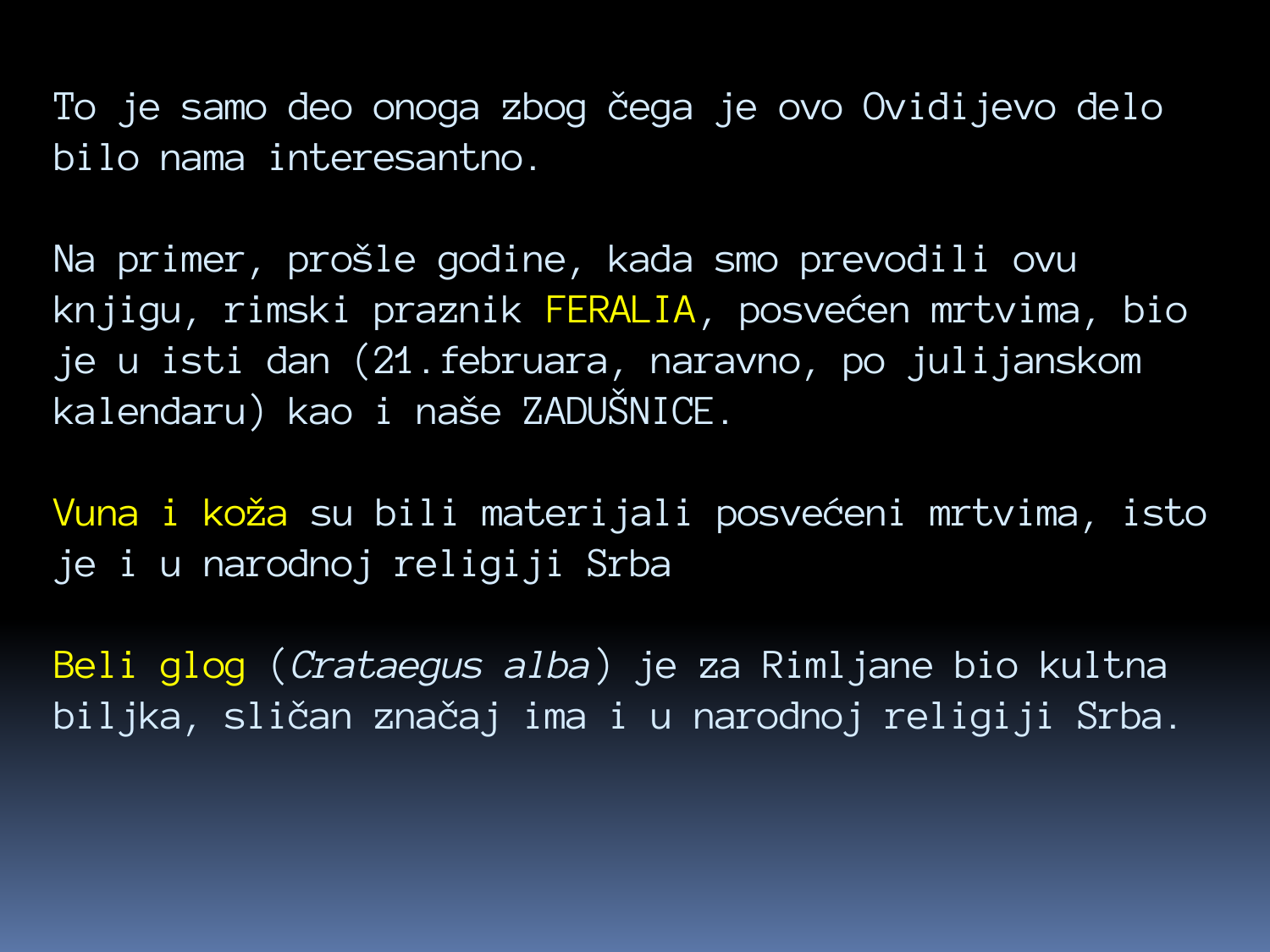

# To je samo deo onoga zbog čega je ovo Ovidijevo delo bilo nama interesantno. Na primer, prošle godine, kada smo prevodili ovu knjigu, rimski praznik FERALIA, posvećen mrtvima, bio je u isti dan (21.februara, naravno, po julijanskom kalendaru) kao i naše ZADUŠNICE. Vuna i koža su bili materijali posvećeni mrtvima, isto je i u narodnoj religiji Srba Beli glog (Crataegus alba) je za Rimljane bio kultna biljka, sličan značaj ima i u narodnoj religiji Srba.